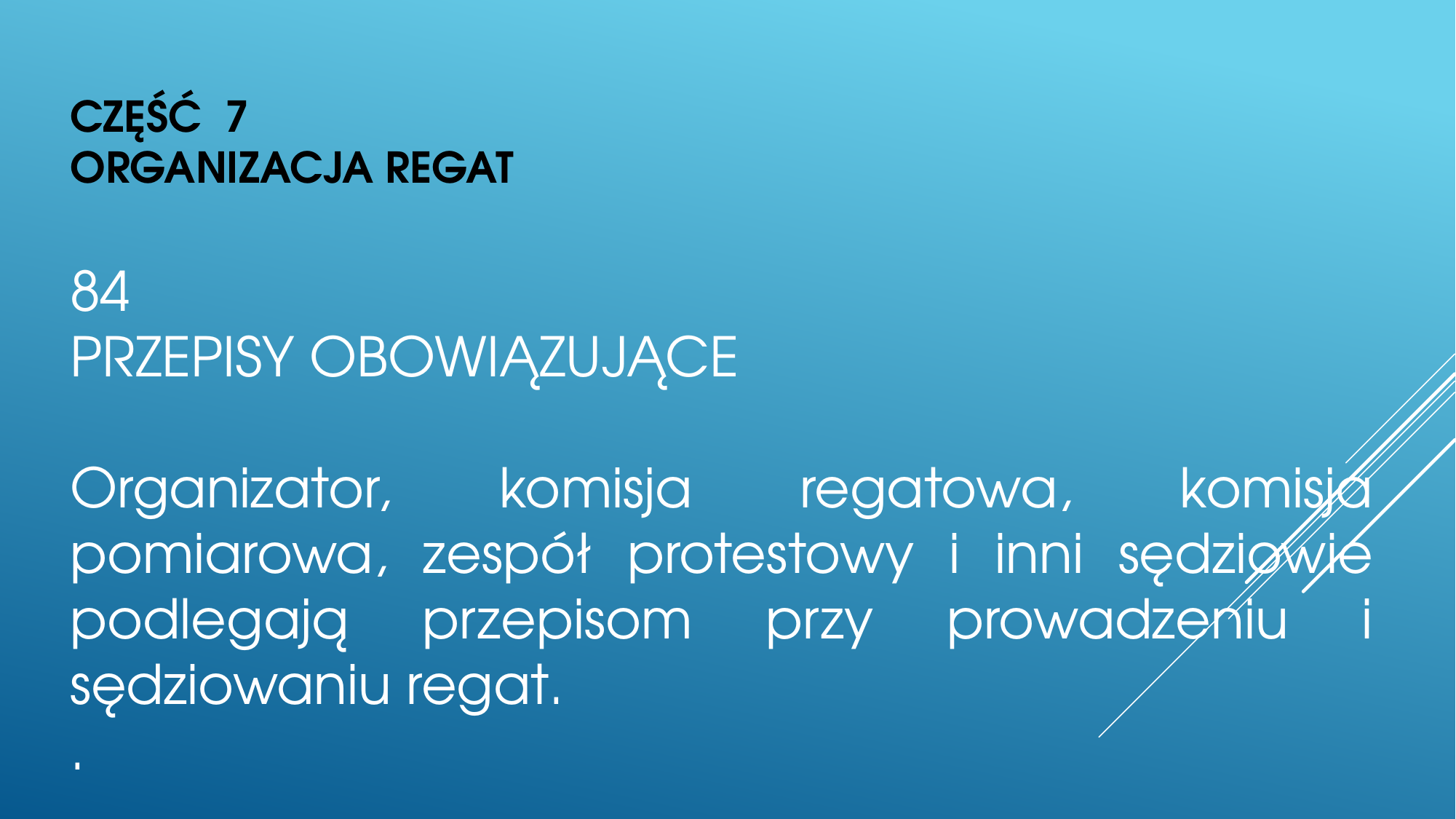

CZĘŚĆ  7
ORGANIZACJA REGAT

84
PRZEPISY OBOWIĄZUJĄCE

Organizator, komisja regatowa, komisja pomiarowa, zespół protestowy i inni sędziowie podlegają przepisom przy prowadzeniu i sędziowaniu regat.
.